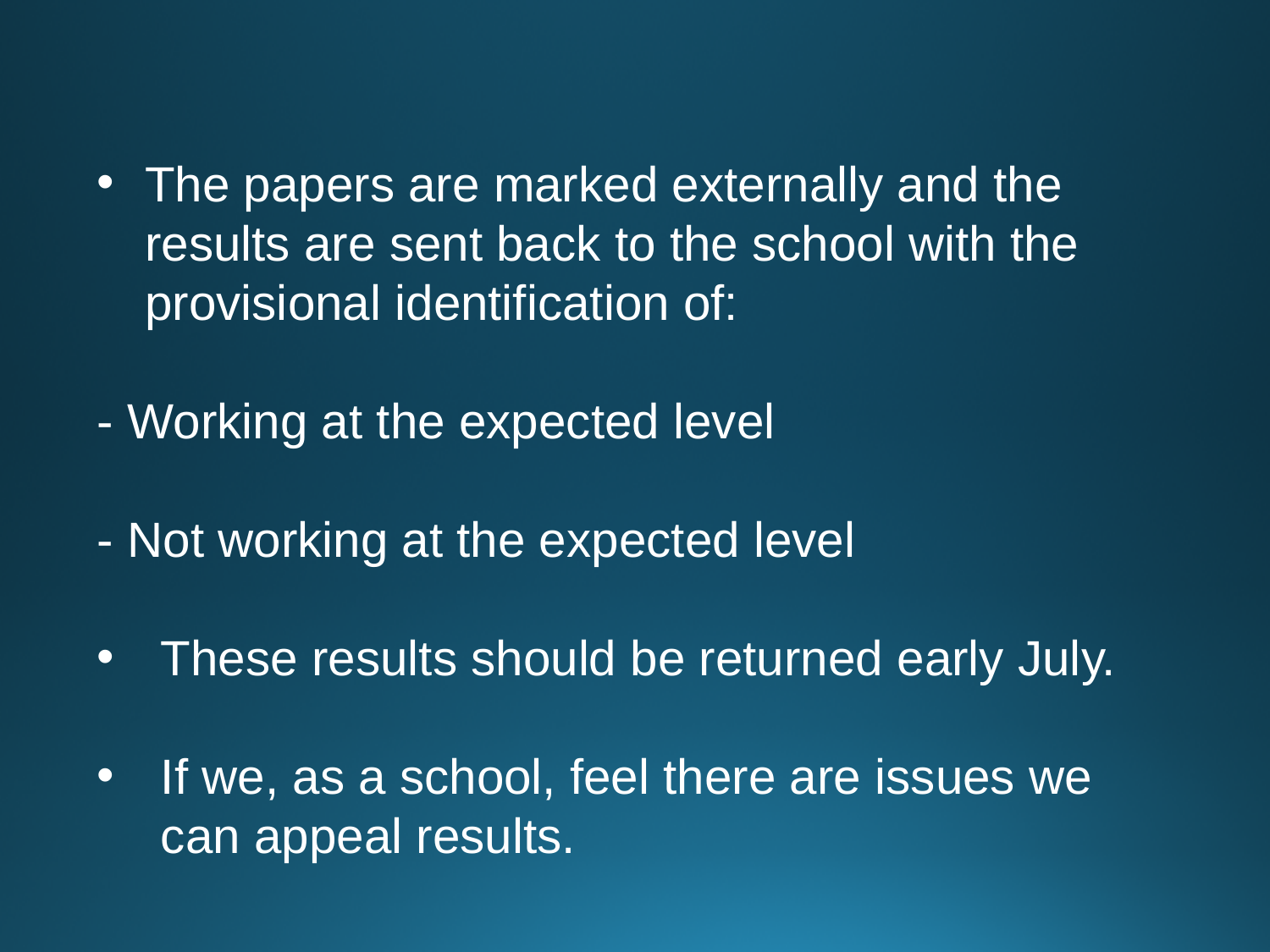

The papers are marked externally and the results are sent back to the school with the provisional identification of:

- Working at the expected level

- Not working at the expected level

These results should be returned early July.

If we, as a school, feel there are issues we can appeal results.